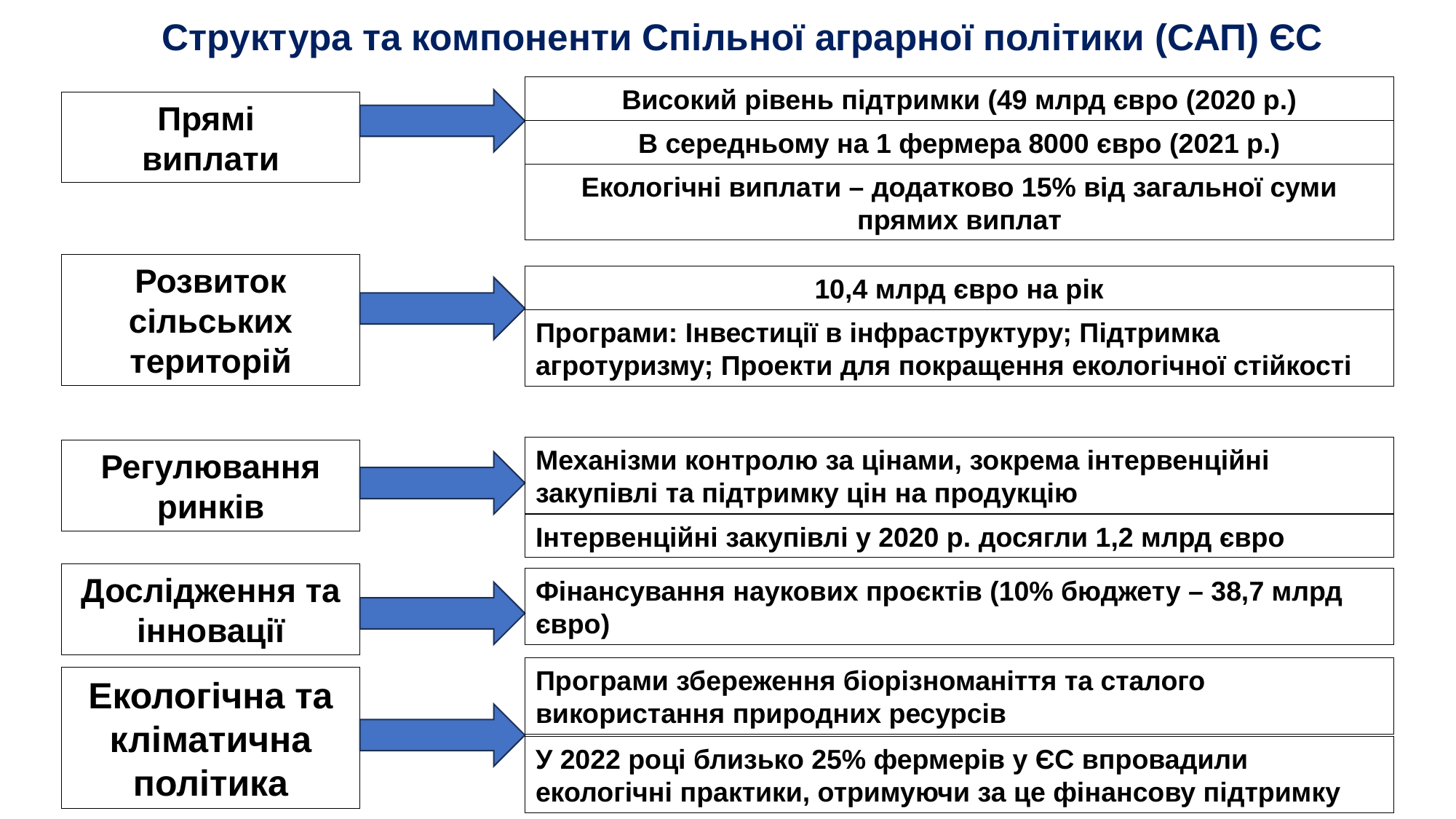

# Структура та компоненти Спільної аграрної політики (САП) ЄС
Високий рівень підтримки (49 млрд євро (2020 р.)

Прямі
виплати
В середньому на 1 фермера 8000 євро (2021 р.)
Екологічні виплати – додатково 15% від загальної суми прямих виплат
Розвиток сільських територій
10,4 млрд євро на рік

Програми: Інвестиції в інфраструктуру; Підтримка агротуризму; Проекти для покращення екологічної стійкості
Механізми контролю за цінами, зокрема інтервенційні закупівлі та підтримку цін на продукцію
Регулювання ринків

Інтервенційні закупівлі у 2020 р. досягли 1,2 млрд євро
Дослідження та інновації
Фінансування наукових проєктів (10% бюджету – 38,7 млрд євро)

Програми збереження біорізноманіття та сталого використання природних ресурсів
Екологічна та кліматична політика

У 2022 році близько 25% фермерів у ЄС впровадили екологічні практики, отримуючи за це фінансову підтримку